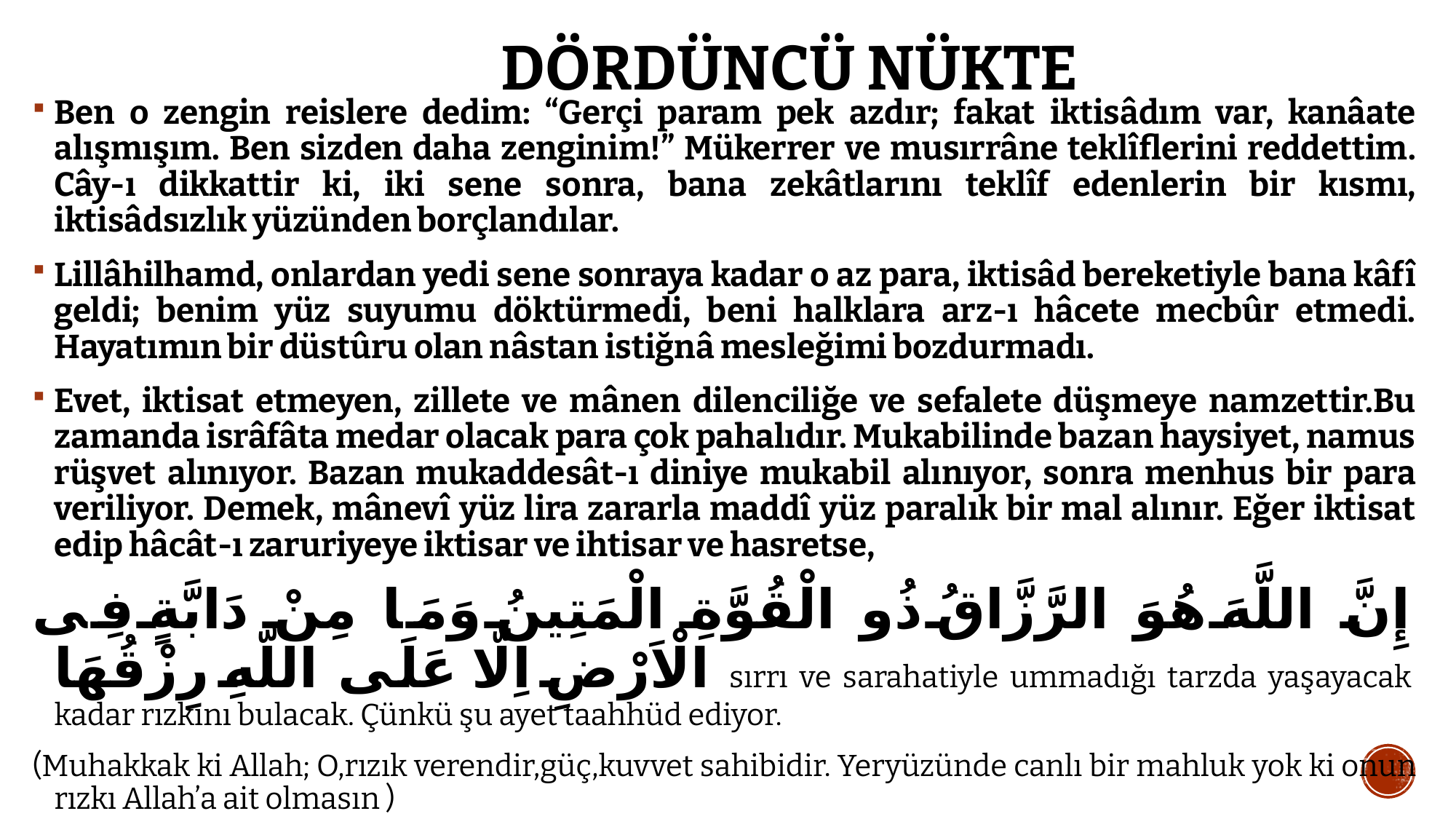

# DÖRDÜNCÜ NÜKTE
Ben o zengin reislere dedim: “Gerçi param pek azdır; fakat iktisâdım var, kanâate alışmışım. Ben sizden daha zenginim!” Mükerrer ve musırrâne teklîflerini reddettim. Cây-ı dikkattir ki, iki sene sonra, bana zekâtlarını teklîf edenlerin bir kısmı, iktisâdsızlık yüzünden borçlandılar.
Lillâhilhamd, onlardan yedi sene sonraya kadar o az para, iktisâd bereketiyle bana kâfî geldi; benim yüz suyumu döktürmedi, beni halklara arz-ı hâcete mecbûr etmedi. Hayatımın bir düstûru olan nâstan istiğnâ mesleğimi bozdurmadı.
Evet, iktisat etmeyen, zillete ve mânen dilenciliğe ve sefalete düşmeye namzettir.Bu zamanda isrâfâta medar olacak para çok pahalıdır. Mukabilinde bazan haysiyet, namus rüşvet alınıyor. Bazan mukaddesât-ı diniye mukabil alınıyor, sonra menhus bir para veriliyor. Demek, mânevî yüz lira zararla maddî yüz paralık bir mal alınır. Eğer iktisat edip hâcât-ı zaruriyeye iktisar ve ihtisar ve hasretse,
إِنَّ اللَّهَ هُوَ الرَّزَّاقُ ذُو الْقُوَّةِ الْمَتِينُ وَمَا مِنْ دَابَّةٍ فِى الْاَرْضِ اِلَّا عَلَى اللّهِ رِزْقُهَا sırrı ve sarahatiyle ummadığı tarzda yaşayacak kadar rızkını bulacak. Çünkü şu ayet taahhüd ediyor.
(Muhakkak ki Allah; O,rızık verendir,güç,kuvvet sahibidir. Yeryüzünde canlı bir mahluk yok ki onun rızkı Allah’a ait olmasın )